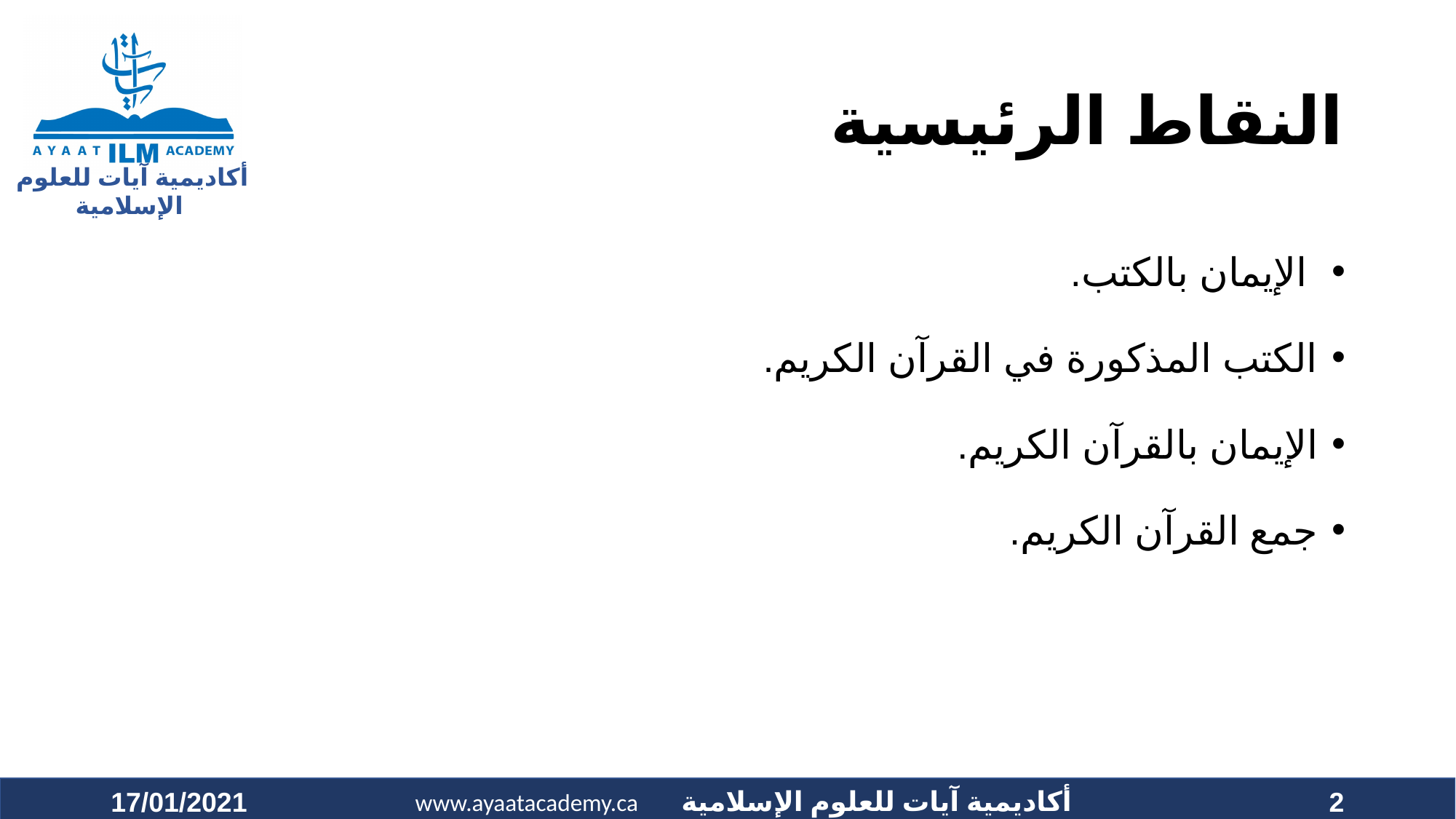

# النقاط الرئيسية
 الإيمان بالكتب.
الكتب المذكورة في القرآن الكريم.
الإيمان بالقرآن الكريم.
جمع القرآن الكريم.
17/01/2021
2